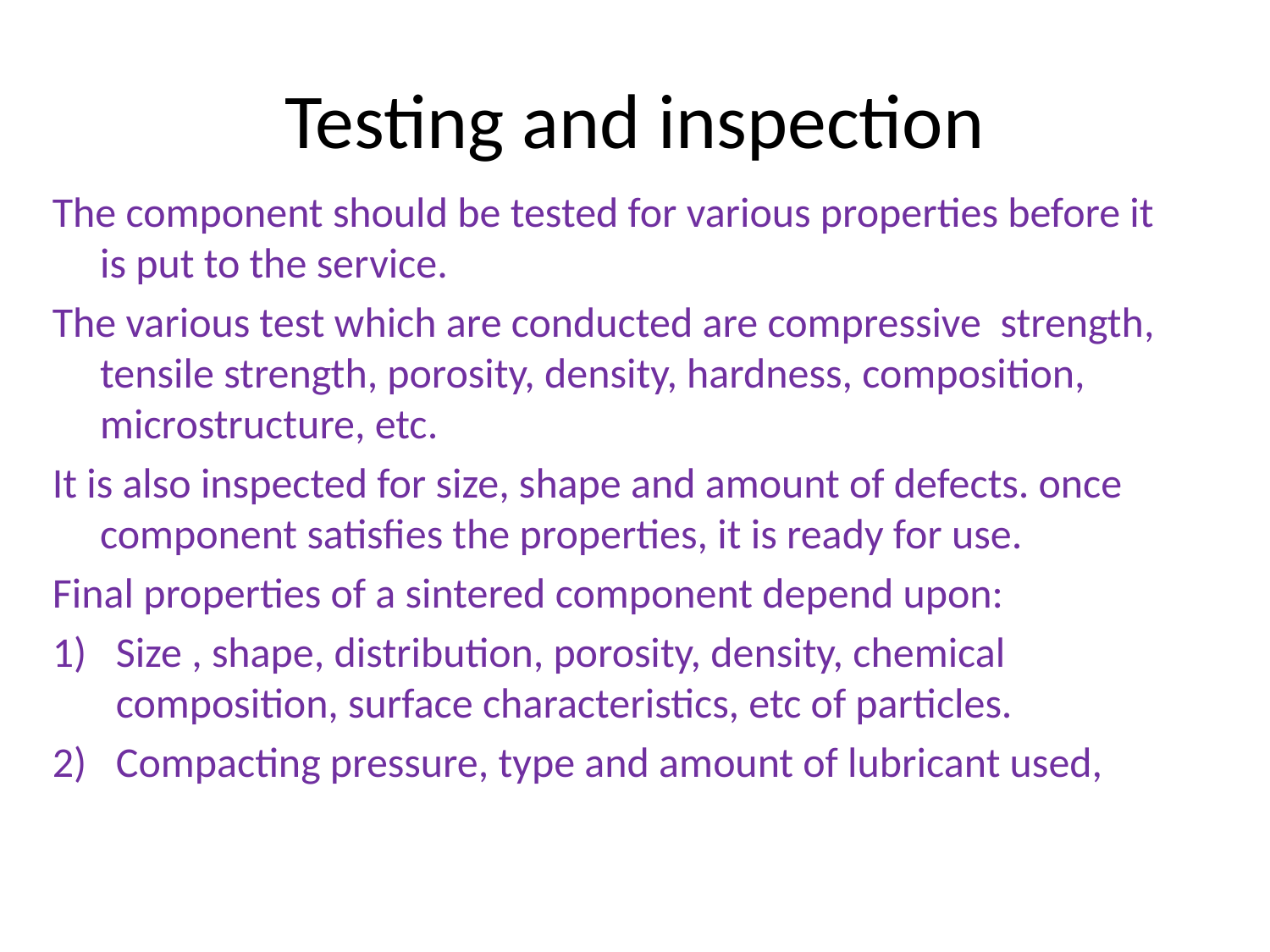

# Testing and inspection
The component should be tested for various properties before it is put to the service.
The various test which are conducted are compressive  strength, tensile strength, porosity, density, hardness, composition, microstructure, etc.
It is also inspected for size, shape and amount of defects. once component satisfies the properties, it is ready for use.
Final properties of a sintered component depend upon:
Size , shape, distribution, porosity, density, chemical composition, surface characteristics, etc of particles.
Compacting pressure, type and amount of lubricant used,